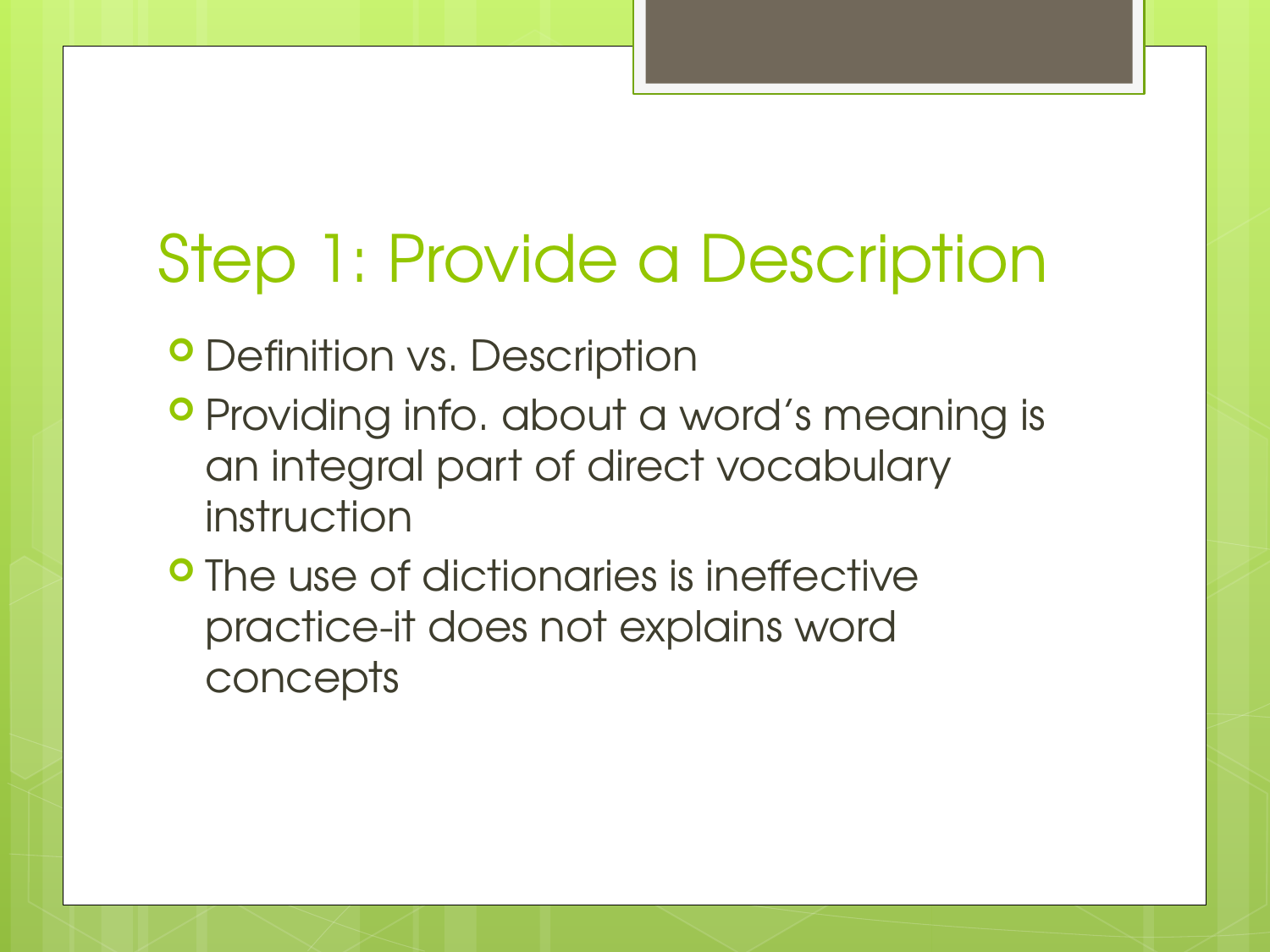

# Step 1: Provide a Description
Definition vs. Description
Providing info. about a word’s meaning is an integral part of direct vocabulary instruction
The use of dictionaries is ineffective practice-it does not explains word concepts